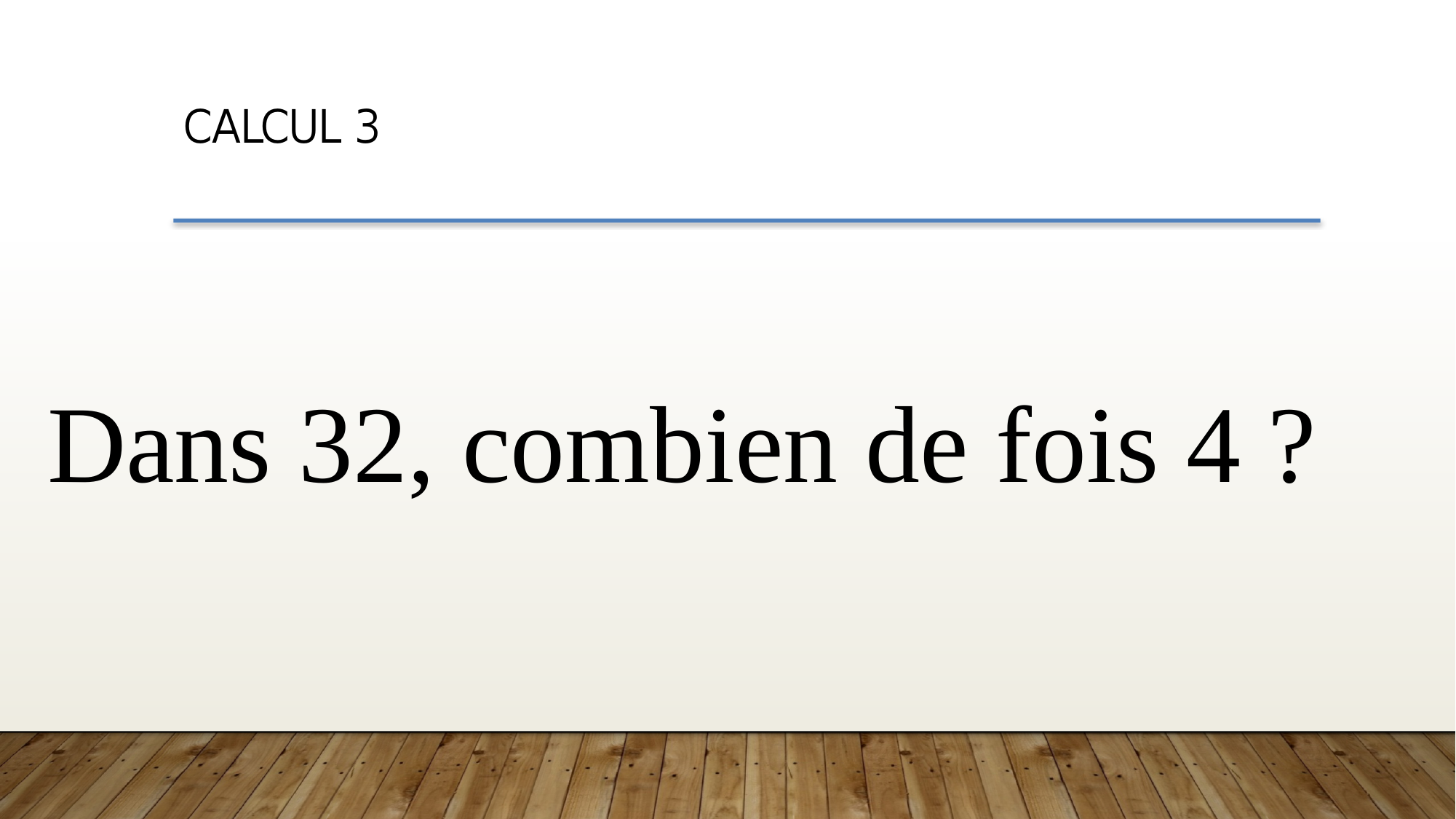

CALCUL 3

Dans 32, combien de fois 4 ?